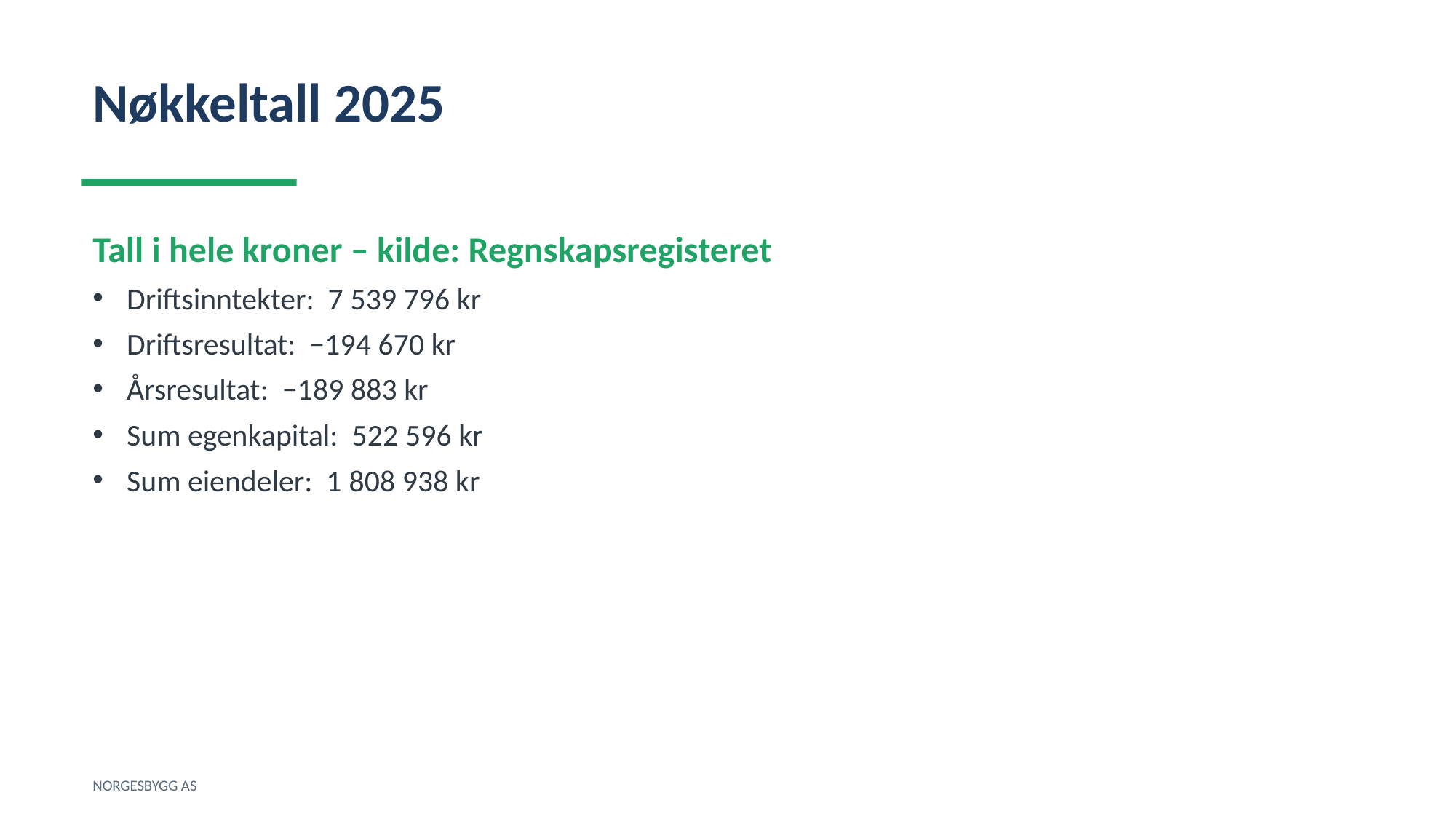

Nøkkeltall 2025

Tall i hele kroner – kilde: Regnskapsregisteret
Driftsinntekter:  7 539 796 kr
Driftsresultat:  −194 670 kr
Årsresultat:  −189 883 kr
Sum egenkapital:  522 596 kr
Sum eiendeler:  1 808 938 kr
NORGESBYGG AS